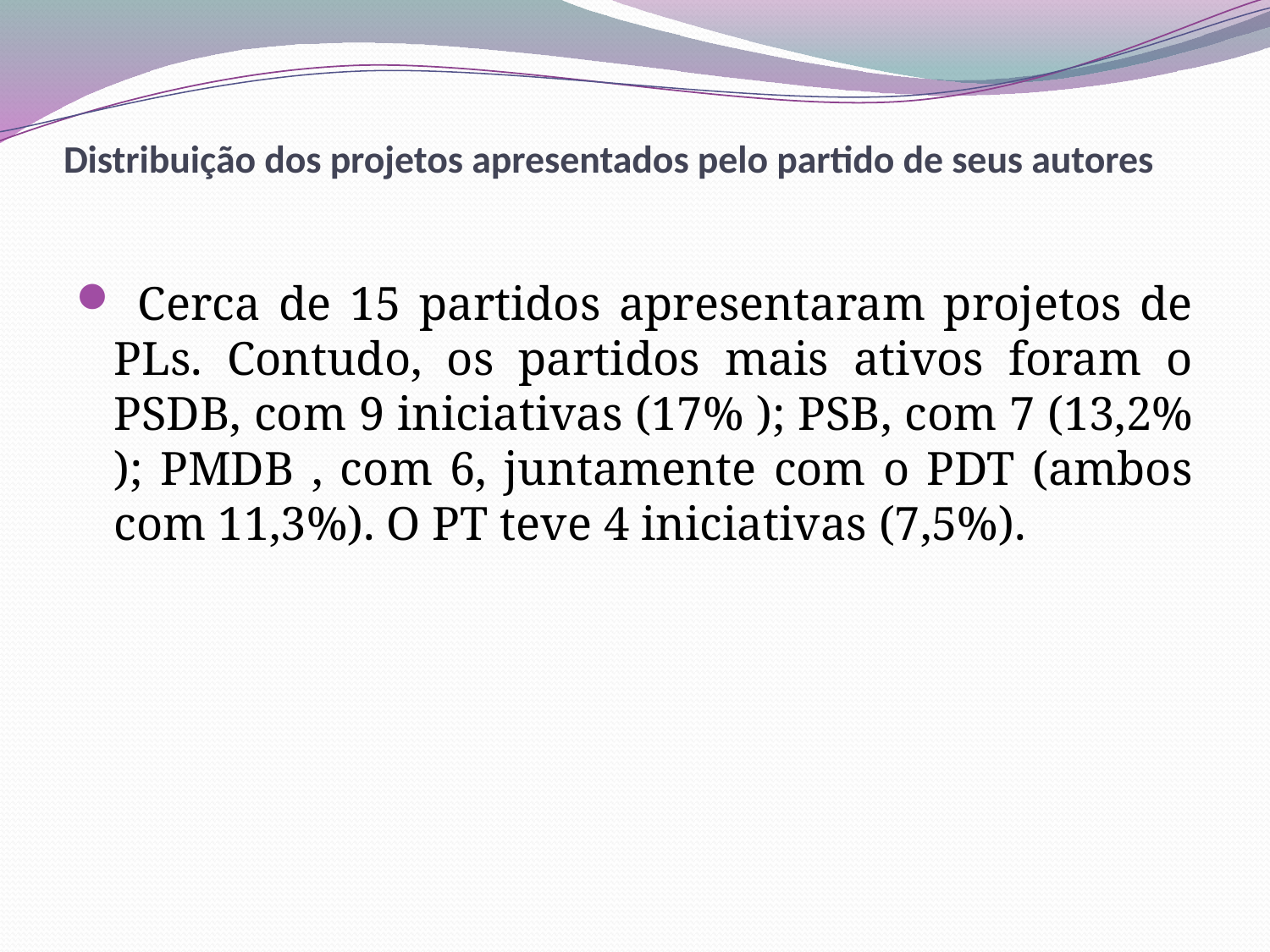

# Distribuição dos projetos apresentados pelo partido de seus autores
 Cerca de 15 partidos apresentaram projetos de PLs. Contudo, os partidos mais ativos foram o PSDB, com 9 iniciativas (17% ); PSB, com 7 (13,2% ); PMDB , com 6, juntamente com o PDT (ambos com 11,3%). O PT teve 4 iniciativas (7,5%).